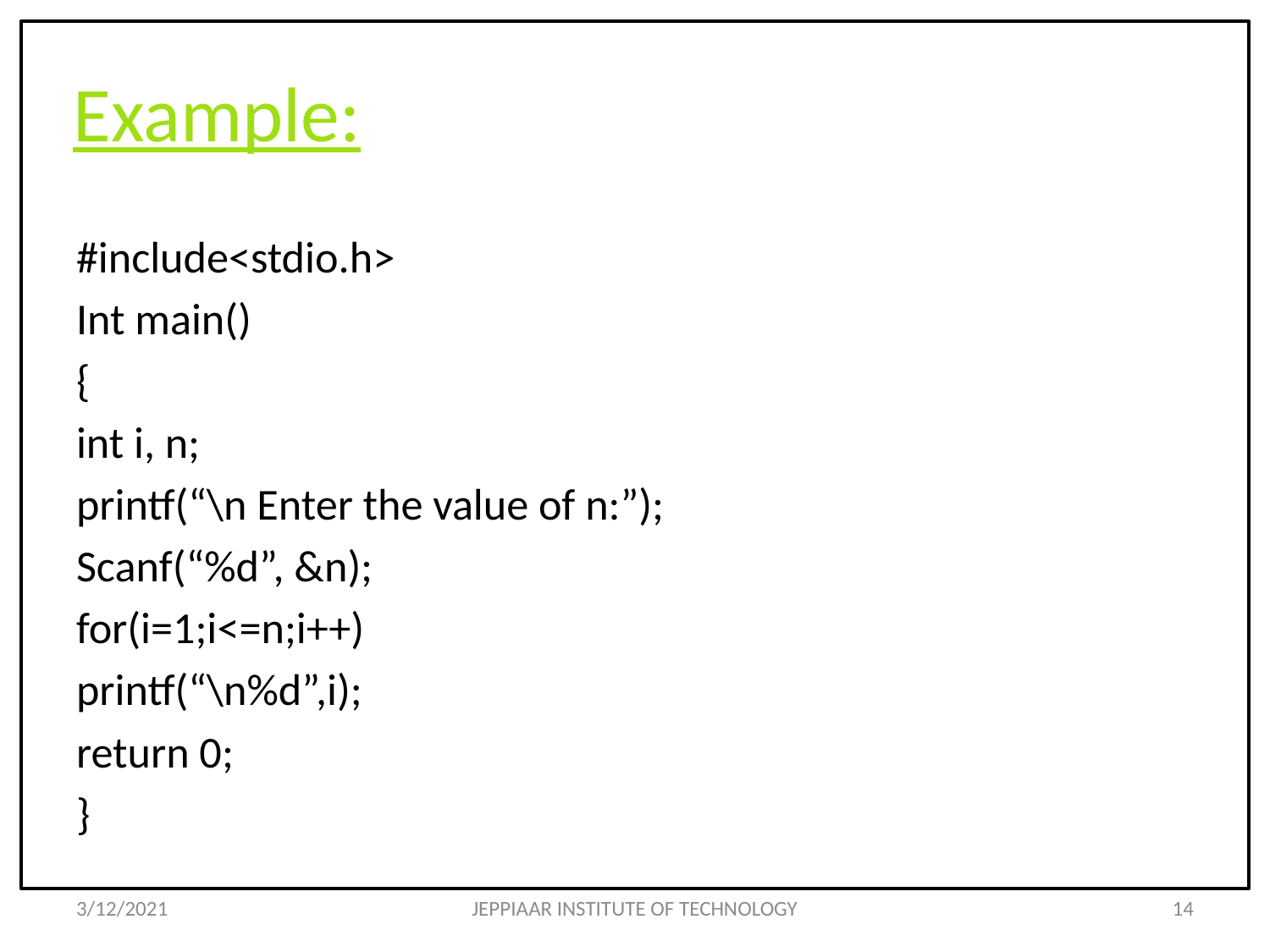

# Example:

#include<stdio.h>
Int main()
{
int i, n;
printf(“\n Enter the value of n:”);
Scanf(“%d”, &n);
for(i=1;i<=n;i++)
printf(“\n%d”,i);
return 0;
}

3/12/2021
JEPPIAAR INSTITUTE OF TECHNOLOGY
14